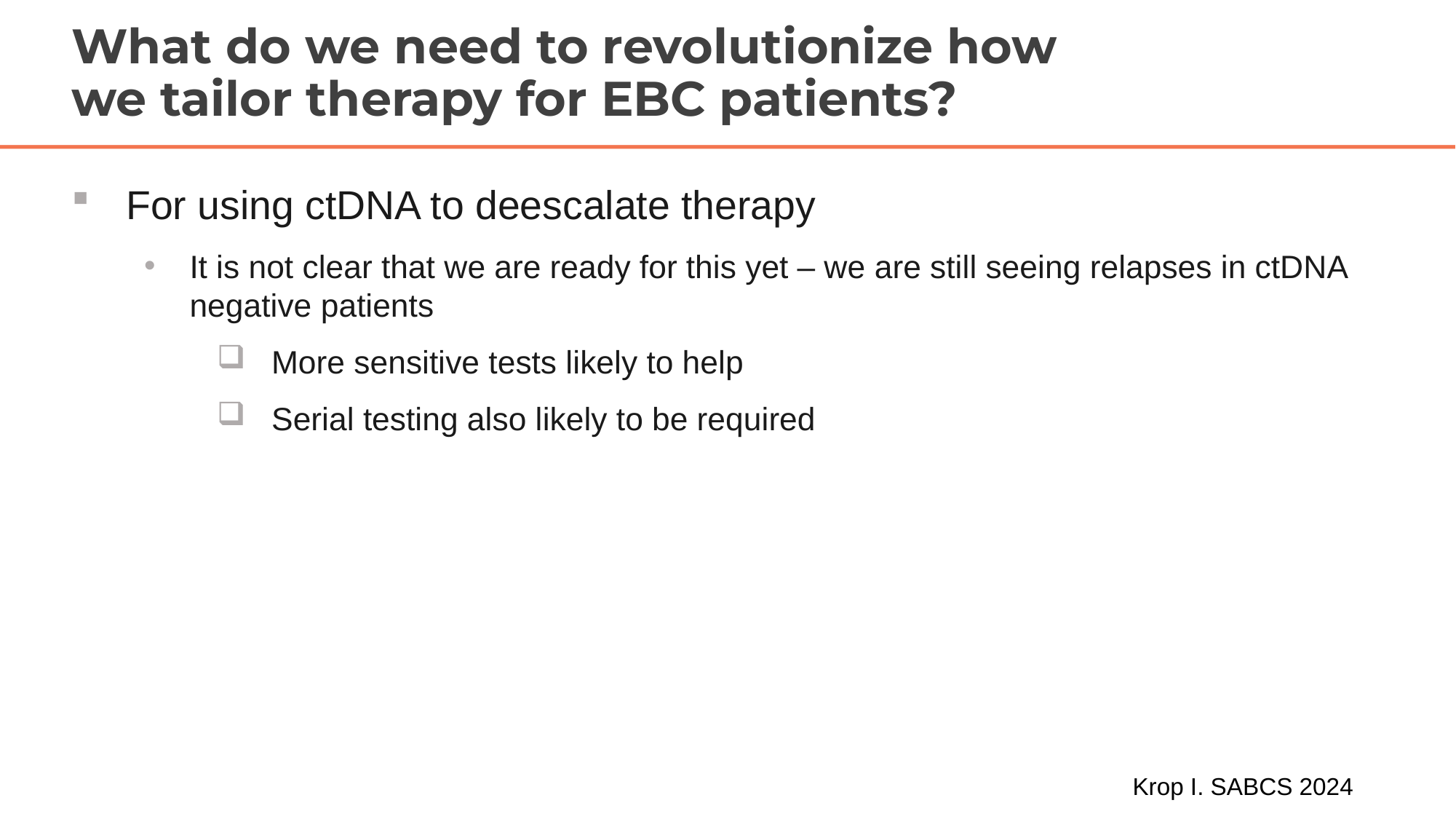

# What do we need to revolutionize how we tailor therapy for EBC patients?
For using ctDNA to deescalate therapy
It is not clear that we are ready for this yet – we are still seeing relapses in ctDNA negative patients
More sensitive tests likely to help
Serial testing also likely to be required

Krop I. SABCS 2024

This presentation is the intellectual property of the authors. Contact the presenting author at Ian.krop@yale.edu for permission to reprint and/or distribute.